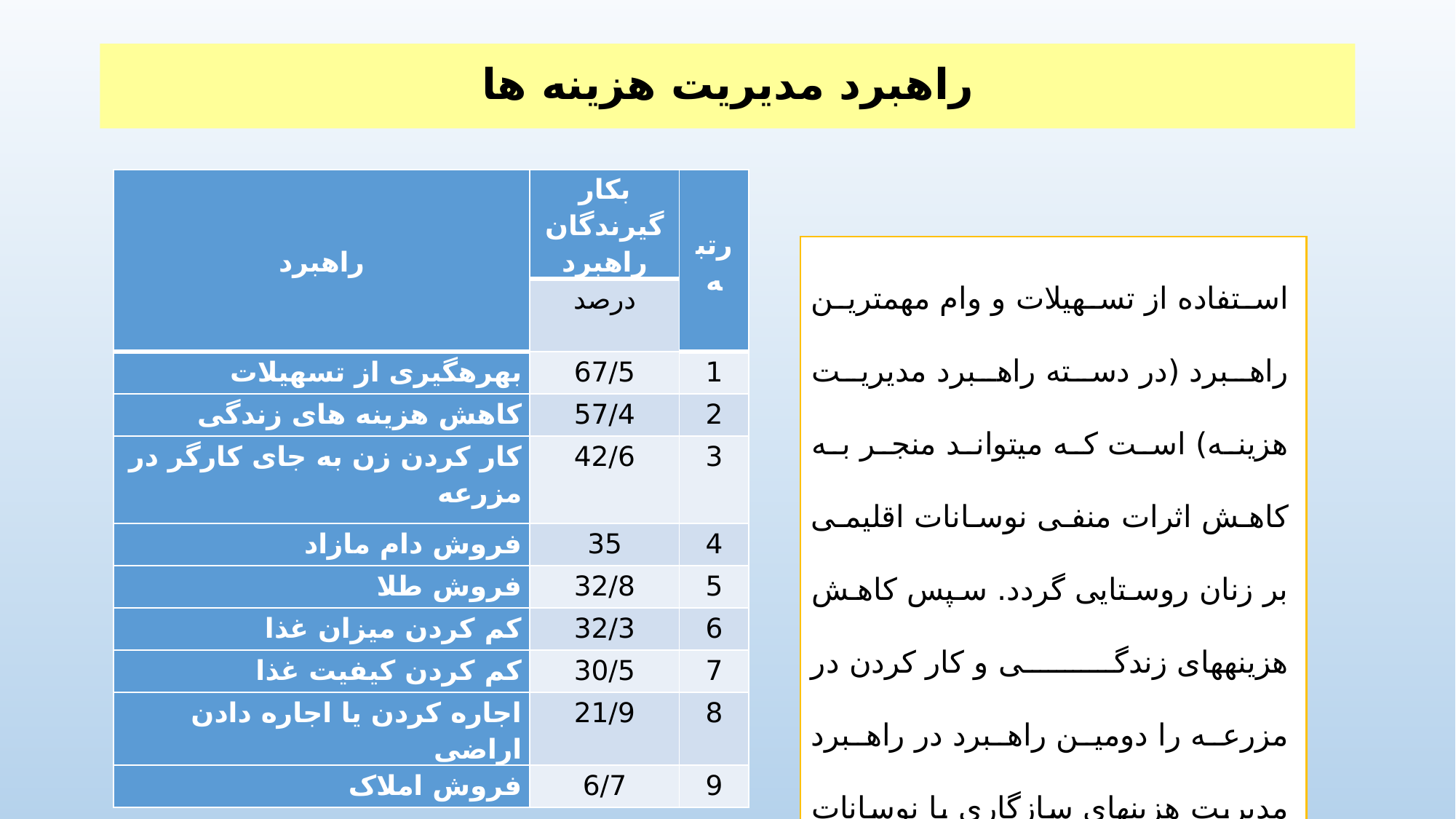

# راهبرد مدیریت هزینه ها
| راهبرد | بکار گیرندگان راهبرد | رتبه |
| --- | --- | --- |
|  | درصد |  |
| بهره­گیری از تسهیلات | 67/5 | 1 |
| کاهش هزینه های زندگی | 57/4 | 2 |
| کار کردن زن به جای کارگر در مزرعه | 42/6 | 3 |
| فروش دام مازاد | 35 | 4 |
| فروش طلا | 32/8 | 5 |
| کم کردن میزان غذا | 32/3 | 6 |
| کم کردن کیفیت غذا | 30/5 | 7 |
| اجاره کردن یا اجاره دادن اراضی | 21/9 | 8 |
| فروش املاک | 6/7 | 9 |
استفاده از تسهیلات و وام مهم­ترین راهبرد (در دسته راهبرد مدیریت هزینه) است که می­تواند منجر به کاهش اثرات منفی نوسانات اقلیمی بر زنان روستایی گردد. سپس کاهش هزینه­های زندگی و کار کردن در مزرعه را دومین راهبرد در راهبرد مدیریت هزینه­ای سازگاری با نوسانات اقلیمی بیان کرده­اند.